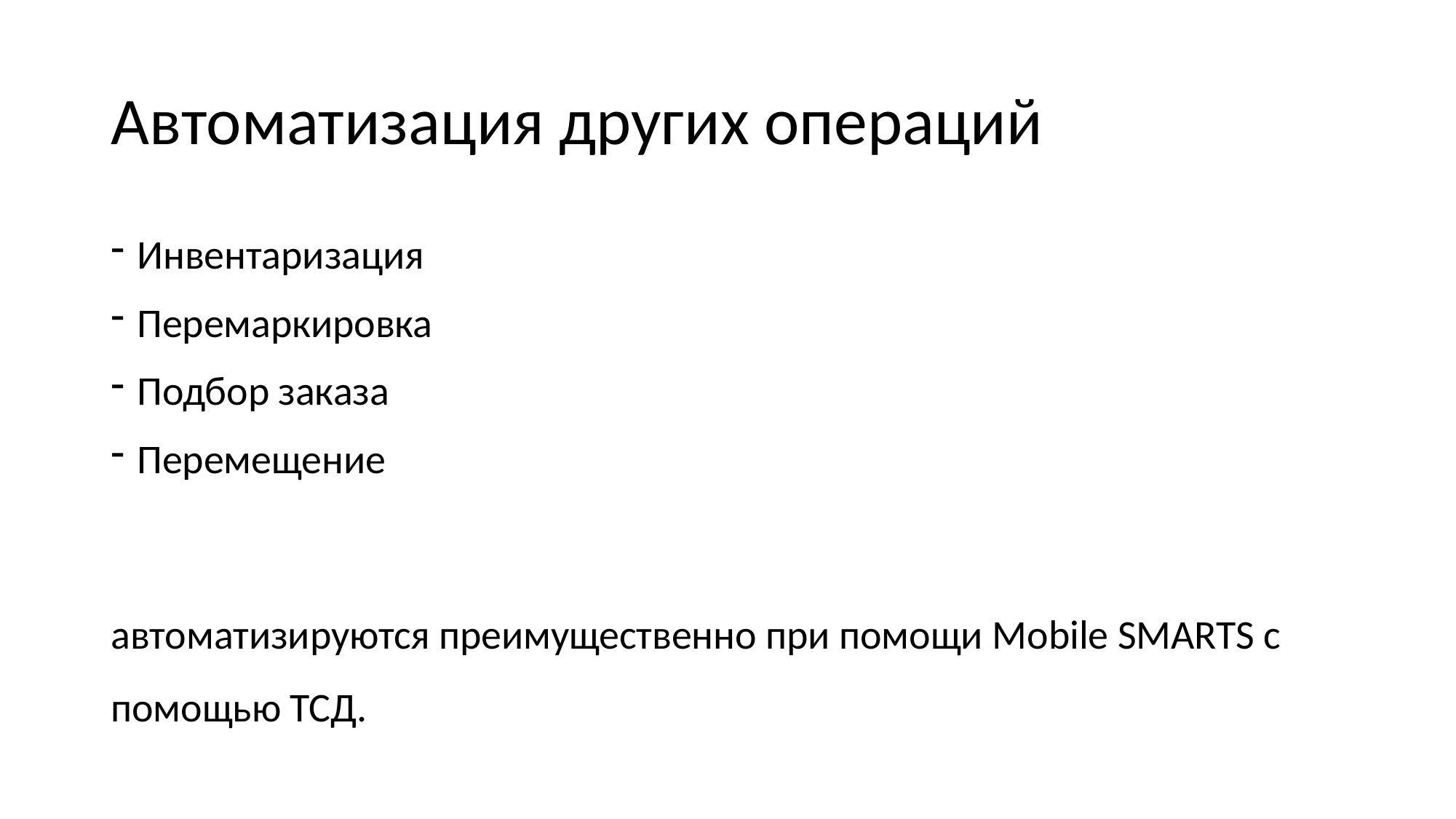

# Автоматизация других операций
Инвентаризация
Перемаркировка
Подбор заказа
Перемещение

автоматизируются преимущественно при помощи Mobile SMARTS с помощью ТСД.